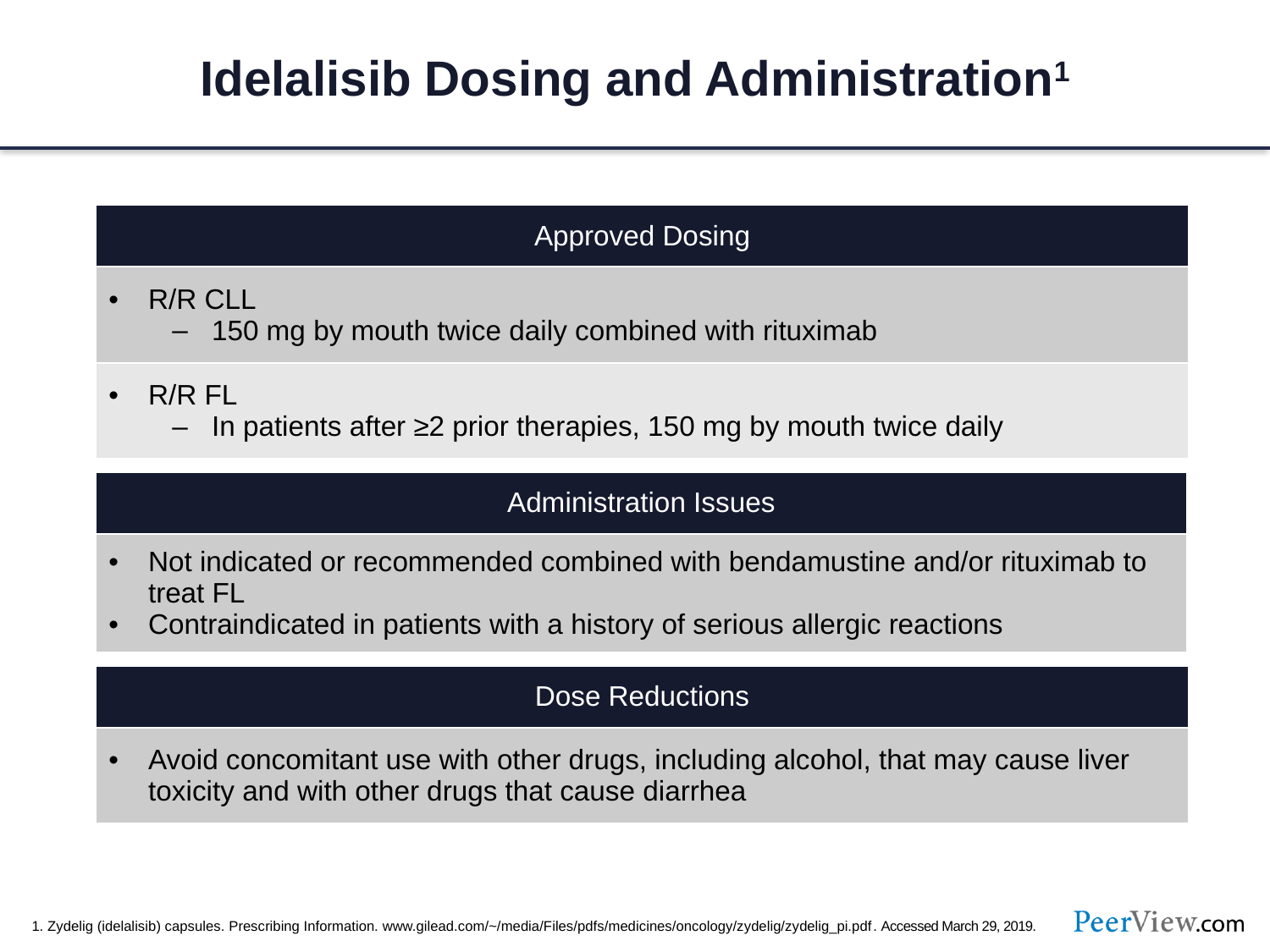

# Idelalisib Dosing and Administration1
| Approved Dosing |
| --- |
| R/R CLL 150 mg by mouth twice daily combined with rituximab |
| R/R FL In patients after ≥2 prior therapies, 150 mg by mouth twice daily |
| Administration Issues |
| --- |
| Not indicated or recommended combined with bendamustine and/or rituximab to treat FL Contraindicated in patients with a history of serious allergic reactions |
| Dose Reductions |
| --- |
| Avoid concomitant use with other drugs, including alcohol, that may cause liver toxicity and with other drugs that cause diarrhea |
1. Zydelig (idelalisib) capsules. Prescribing Information. www.gilead.com/~/media/Files/pdfs/medicines/oncology/zydelig/zydelig_pi.pdf. Accessed March 29, 2019.